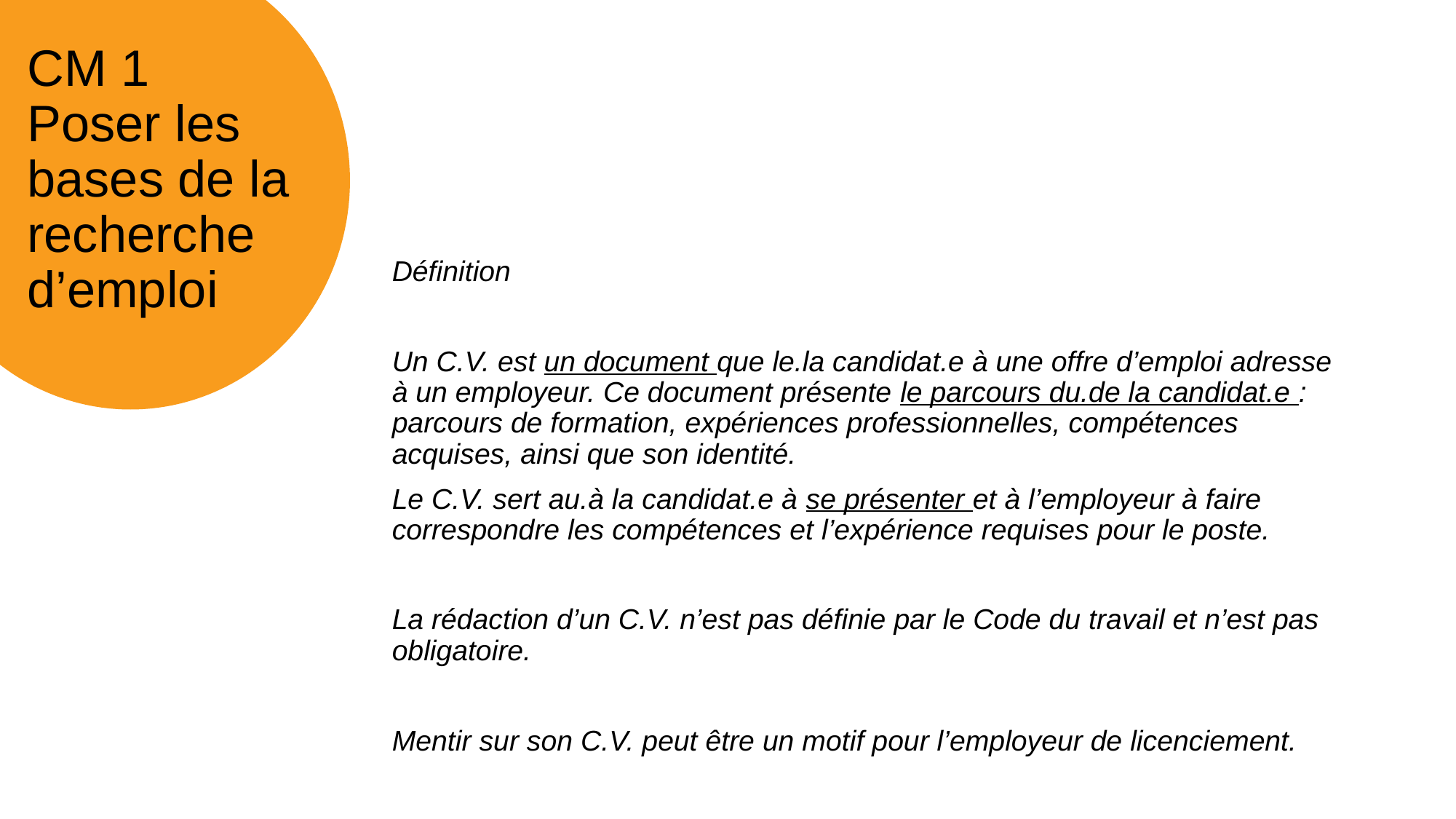

# CM 1 Poser les bases de la recherche d’emploi

Définition

Un C.V. est un document que le.la candidat.e à une offre d’emploi adresse à un employeur. Ce document présente le parcours du.de la candidat.e : parcours de formation, expériences professionnelles, compétences acquises, ainsi que son identité.
Le C.V. sert au.à la candidat.e à se présenter et à l’employeur à faire correspondre les compétences et l’expérience requises pour le poste.

La rédaction d’un C.V. n’est pas définie par le Code du travail et n’est pas obligatoire.

Mentir sur son C.V. peut être un motif pour l’employeur de licenciement.